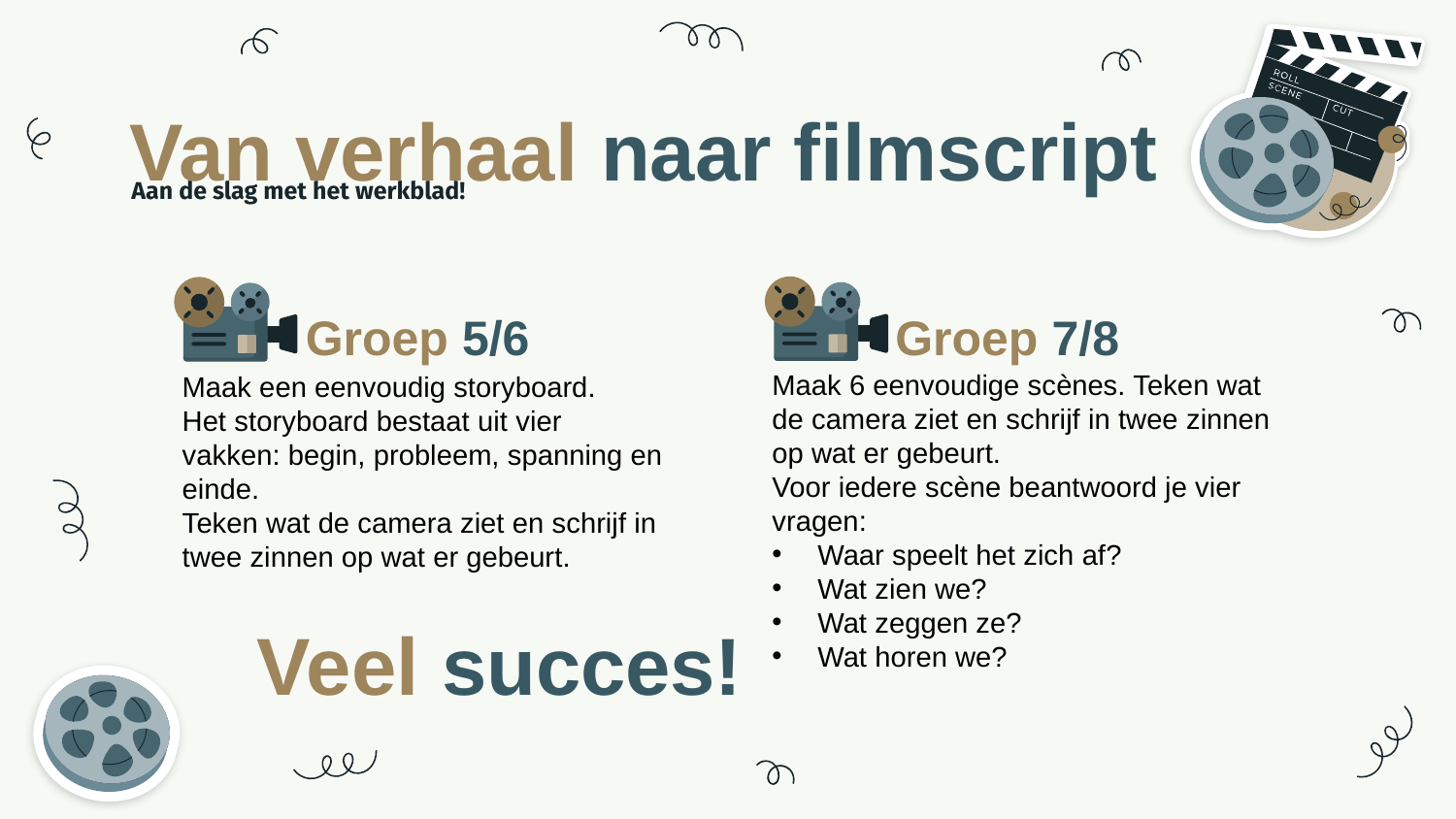

# Van verhaal naar filmscript
Aan de slag met het werkblad!

Groep 5/6
Groep 7/8
Maak 6 eenvoudige scènes. Teken wat de camera ziet en schrijf in twee zinnen op wat er gebeurt.
Voor iedere scène beantwoord je vier vragen:
Waar speelt het zich af?
Wat zien we?
Wat zeggen ze?
Wat horen we?
Maak een eenvoudig storyboard.
Het storyboard bestaat uit vier vakken: begin, probleem, spanning en einde.
Teken wat de camera ziet en schrijf in twee zinnen op wat er gebeurt.
Veel succes!